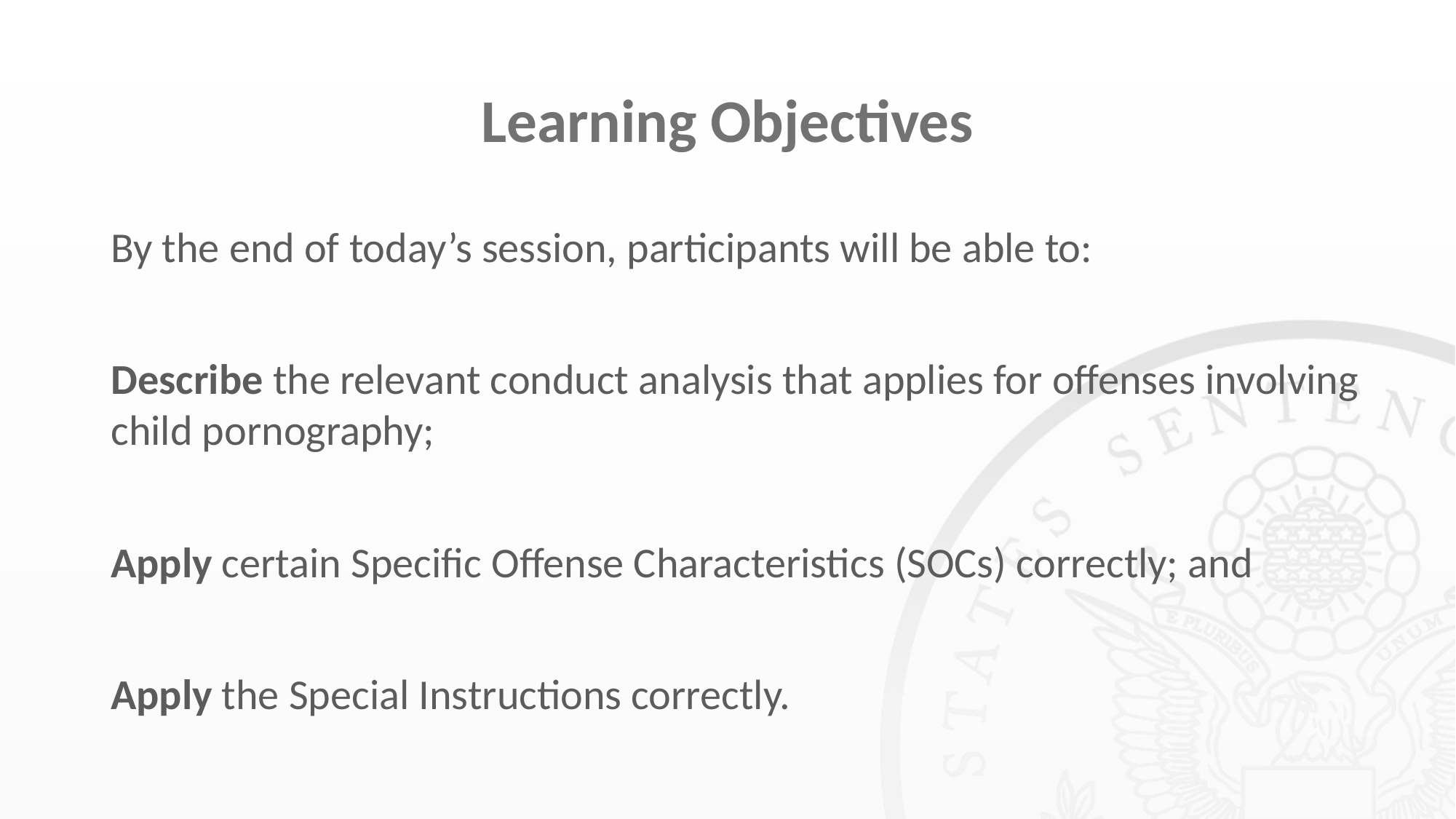

# Learning Objectives
By the end of today’s session, participants will be able to:

Describe the relevant conduct analysis that applies for offenses involving child pornography;

Apply certain Specific Offense Characteristics (SOCs) correctly; and

Apply the Special Instructions correctly.